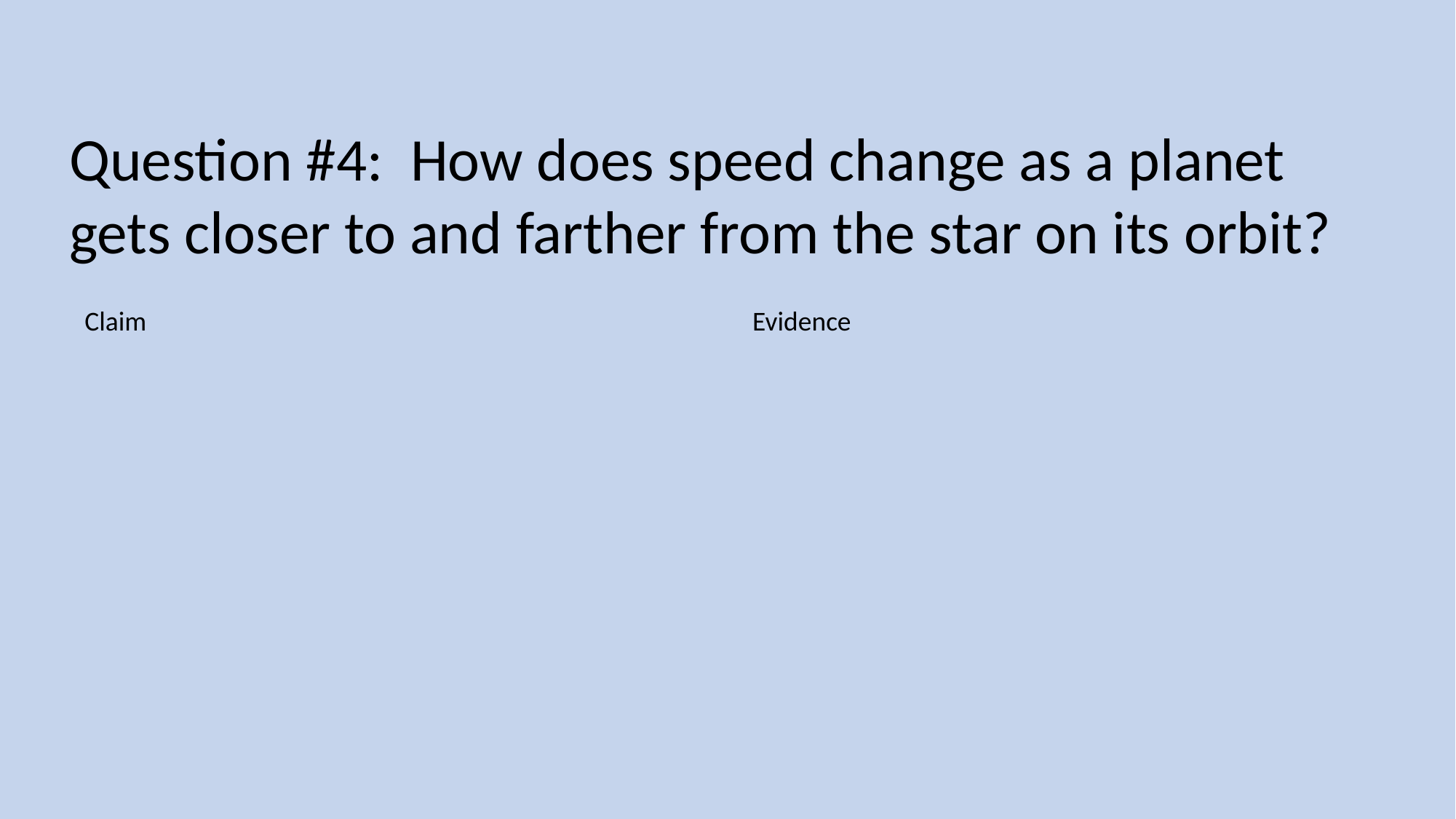

Question #4:  How does speed change as a planet gets closer to and farther from the star on its orbit?
Claim

Evidence